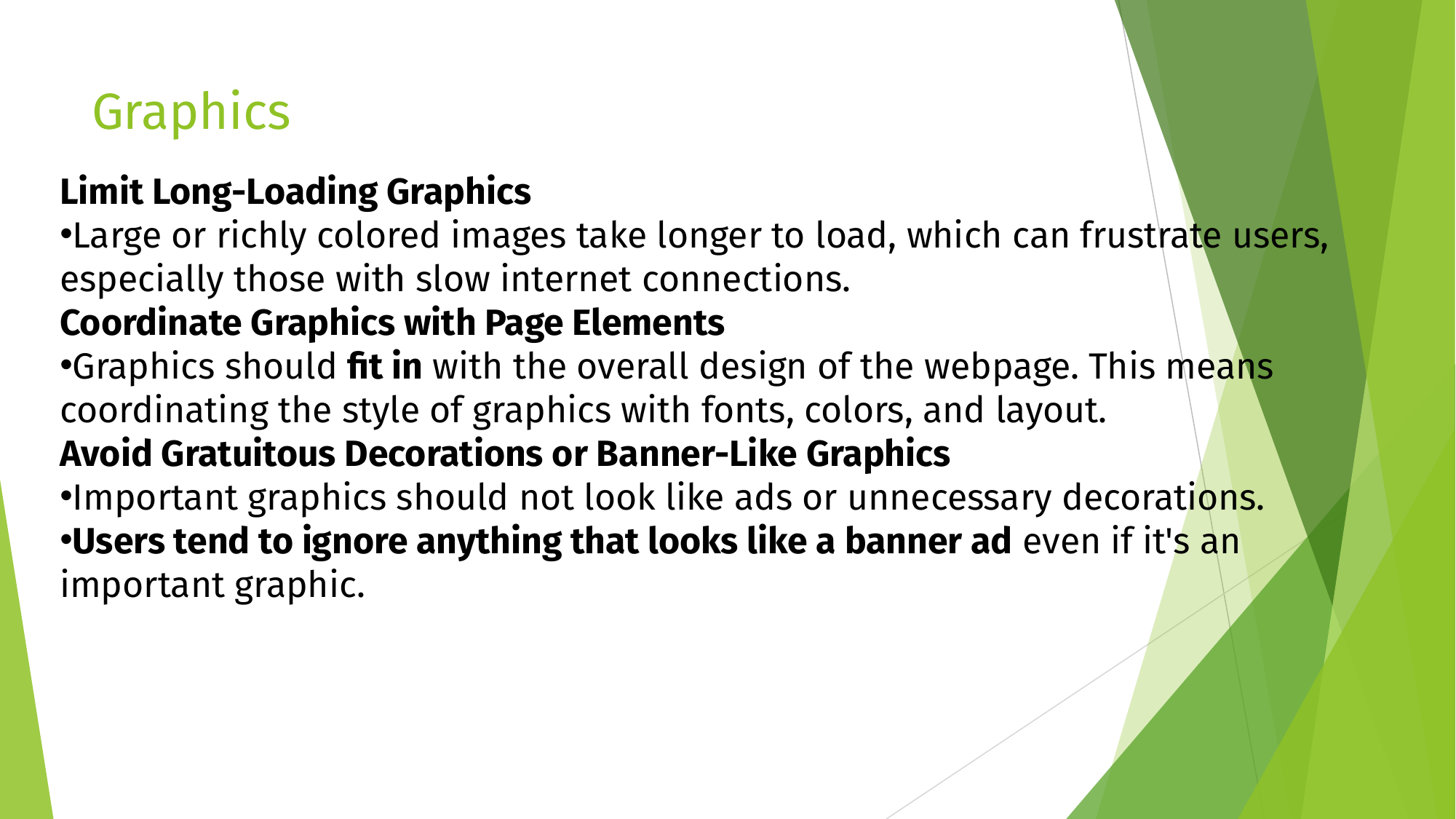

# Graphics
Limit Long-Loading Graphics
Large or richly colored images take longer to load, which can frustrate users, especially those with slow internet connections.
Coordinate Graphics with Page Elements
Graphics should fit in with the overall design of the webpage. This means coordinating the style of graphics with fonts, colors, and layout.
Avoid Gratuitous Decorations or Banner-Like Graphics
Important graphics should not look like ads or unnecessary decorations.
Users tend to ignore anything that looks like a banner ad even if it's an important graphic.